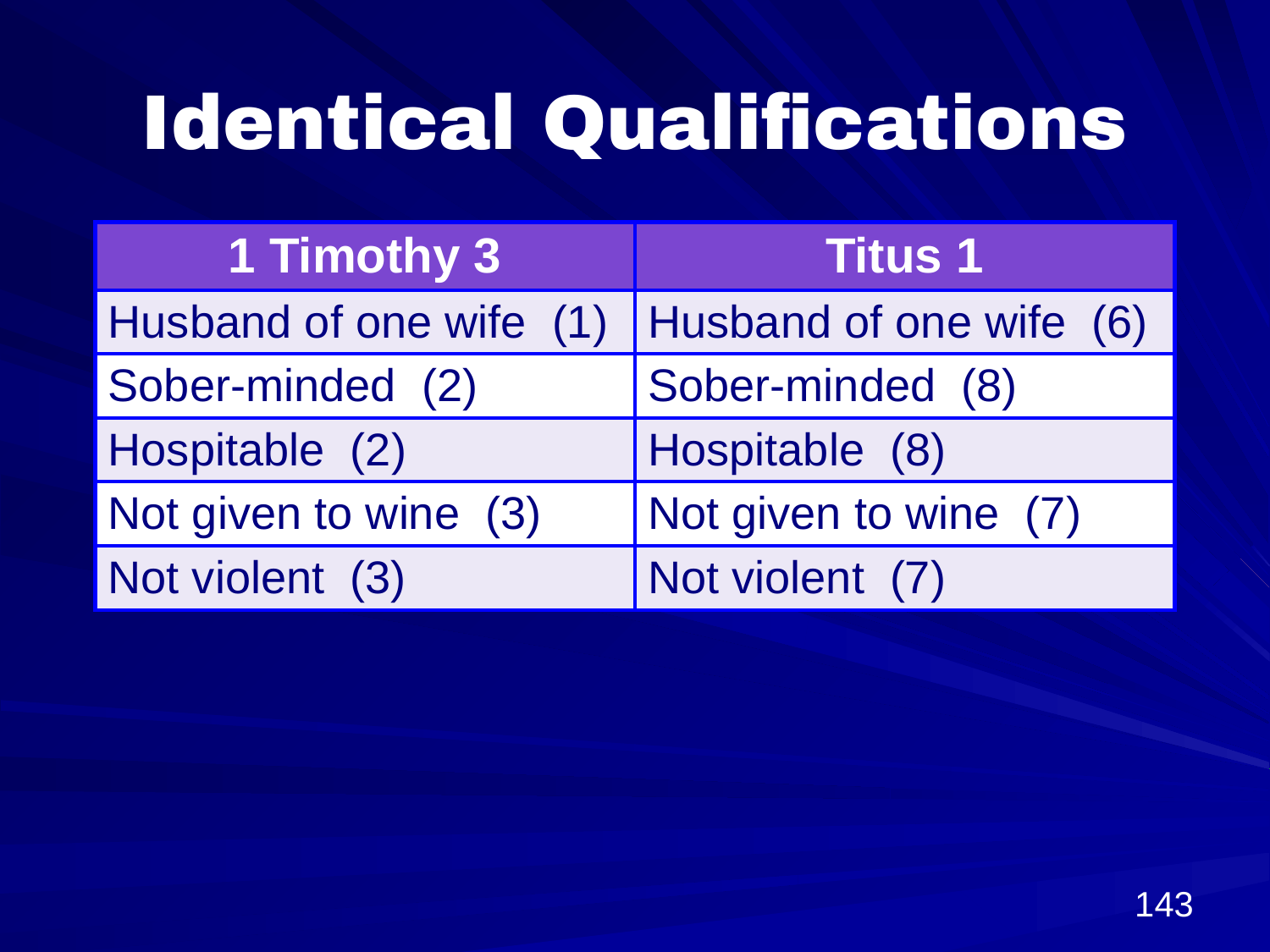

# Identical Qualifications
| 1 Timothy 3 | Titus 1 |
| --- | --- |
| Husband of one wife (1) | Husband of one wife (6) |
| Sober-minded (2) | Sober-minded (8) |
| Hospitable (2) | Hospitable (8) |
| Not given to wine (3) | Not given to wine (7) |
| Not violent (3) | Not violent (7) |
143